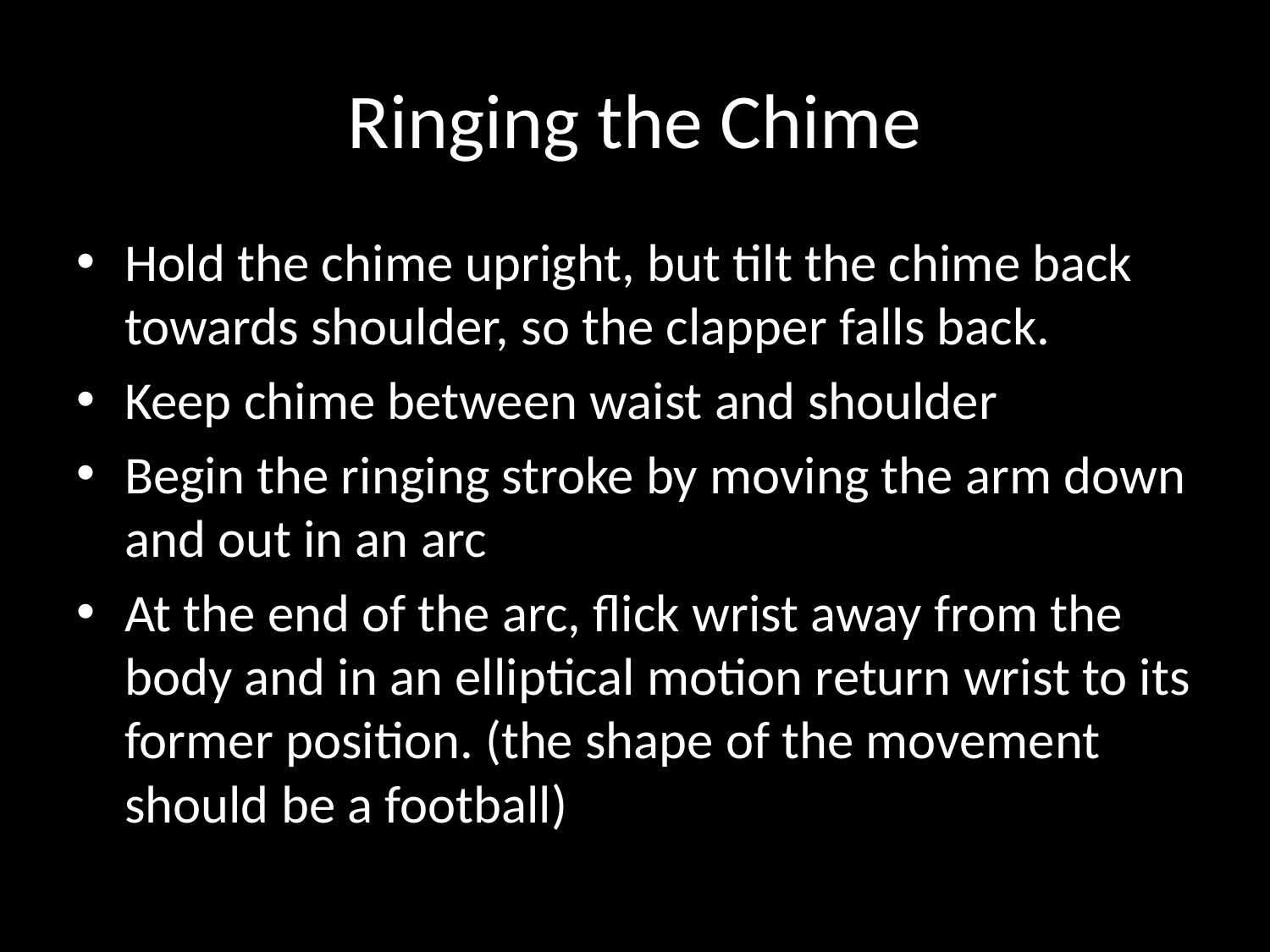

# Ringing the Chime
Hold the chime upright, but tilt the chime back towards shoulder, so the clapper falls back.
Keep chime between waist and shoulder
Begin the ringing stroke by moving the arm down and out in an arc
At the end of the arc, flick wrist away from the body and in an elliptical motion return wrist to its former position. (the shape of the movement should be a football)